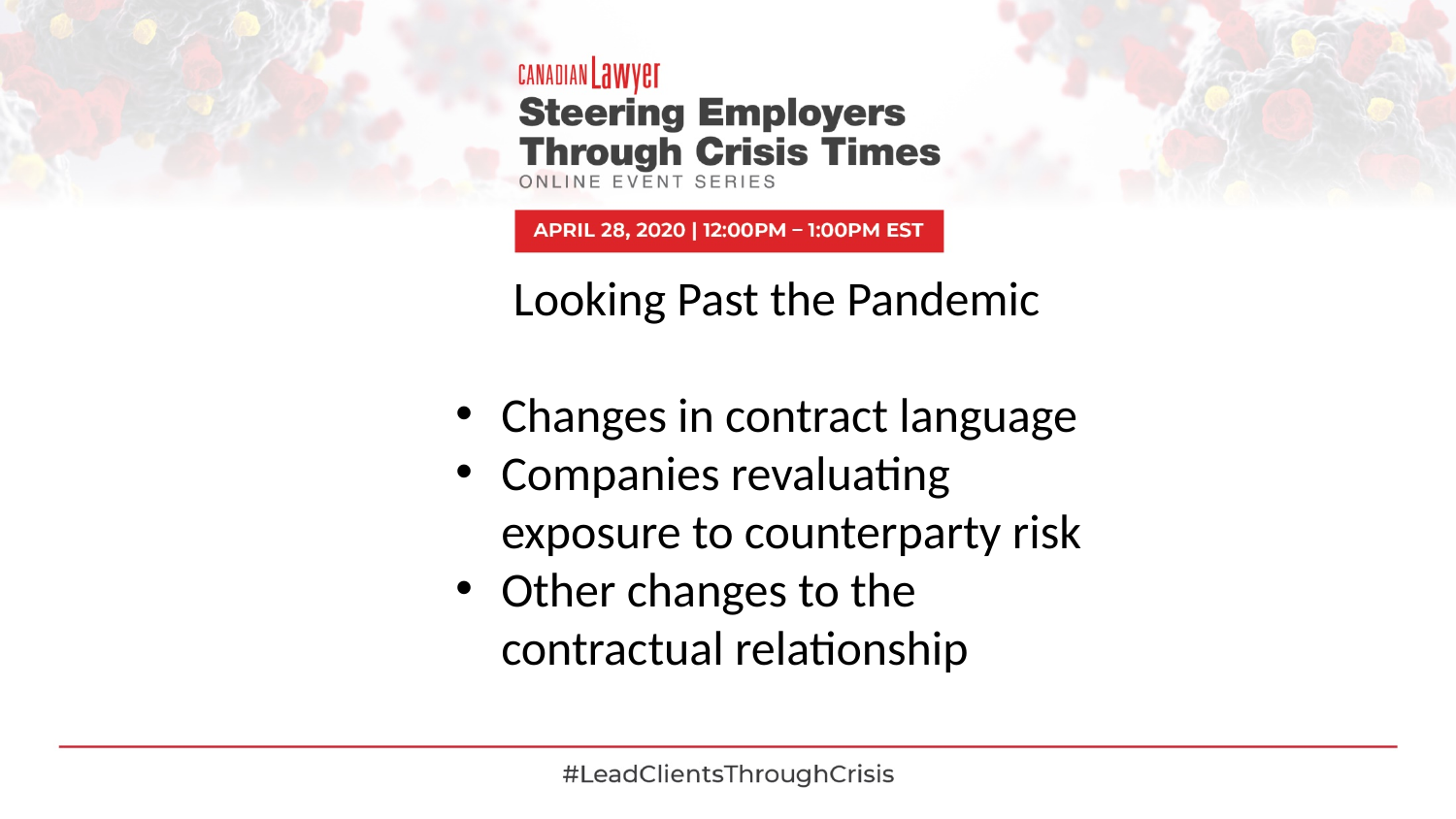

Looking Past the Pandemic

Changes in contract language
Companies revaluating exposure to counterparty risk
Other changes to the contractual relationship